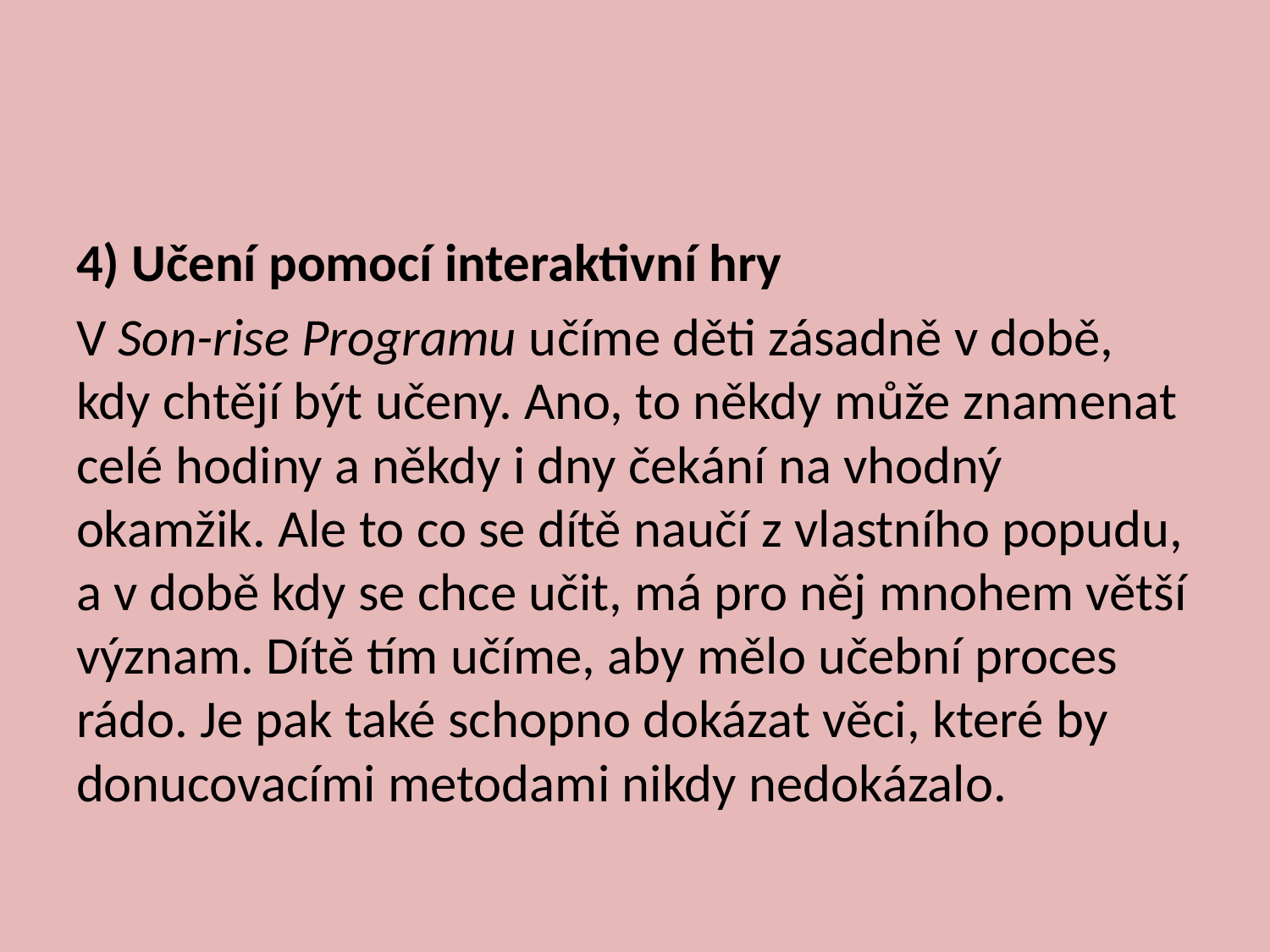

#
4) Učení pomocí interaktivní hry
V Son-rise Programu učíme děti zásadně v době, kdy chtějí být učeny. Ano, to někdy může znamenat celé hodiny a někdy i dny čekání na vhodný okamžik. Ale to co se dítě naučí z vlastního popudu, a v době kdy se chce učit, má pro něj mnohem větší význam. Dítě tím učíme, aby mělo učební proces rádo. Je pak také schopno dokázat věci, které by donucovacími metodami nikdy nedokázalo.